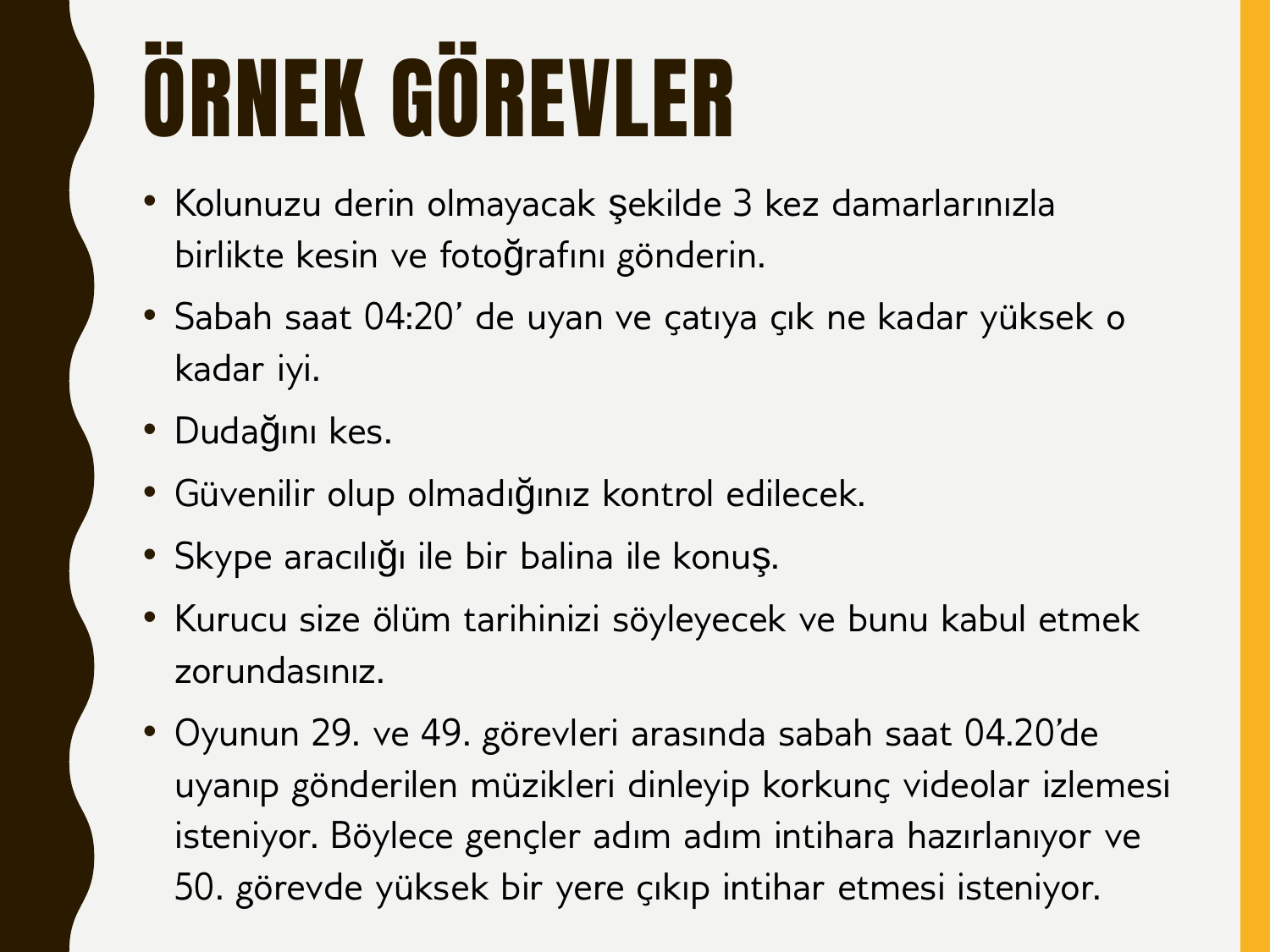

# Örnek görevler
Kolunuzu derin olmayacak şekilde 3 kez damarlarınızla birlikte kesin ve fotoğrafını gönderin.
Sabah saat 04:20’ de uyan ve çatıya çık ne kadar yüksek o kadar iyi.
Dudağını kes.
Güvenilir olup olmadığınız kontrol edilecek.
Skype aracılığı ile bir balina ile konuş.
Kurucu size ölüm tarihinizi söyleyecek ve bunu kabul etmek zorundasınız.
Oyunun 29. ve 49. görevleri arasında sabah saat 04.20’de uyanıp gönderilen müzikleri dinleyip korkunç videolar izlemesi isteniyor. Böylece gençler adım adım intihara hazırlanıyor ve 50. görevde yüksek bir yere çıkıp intihar etmesi isteniyor.